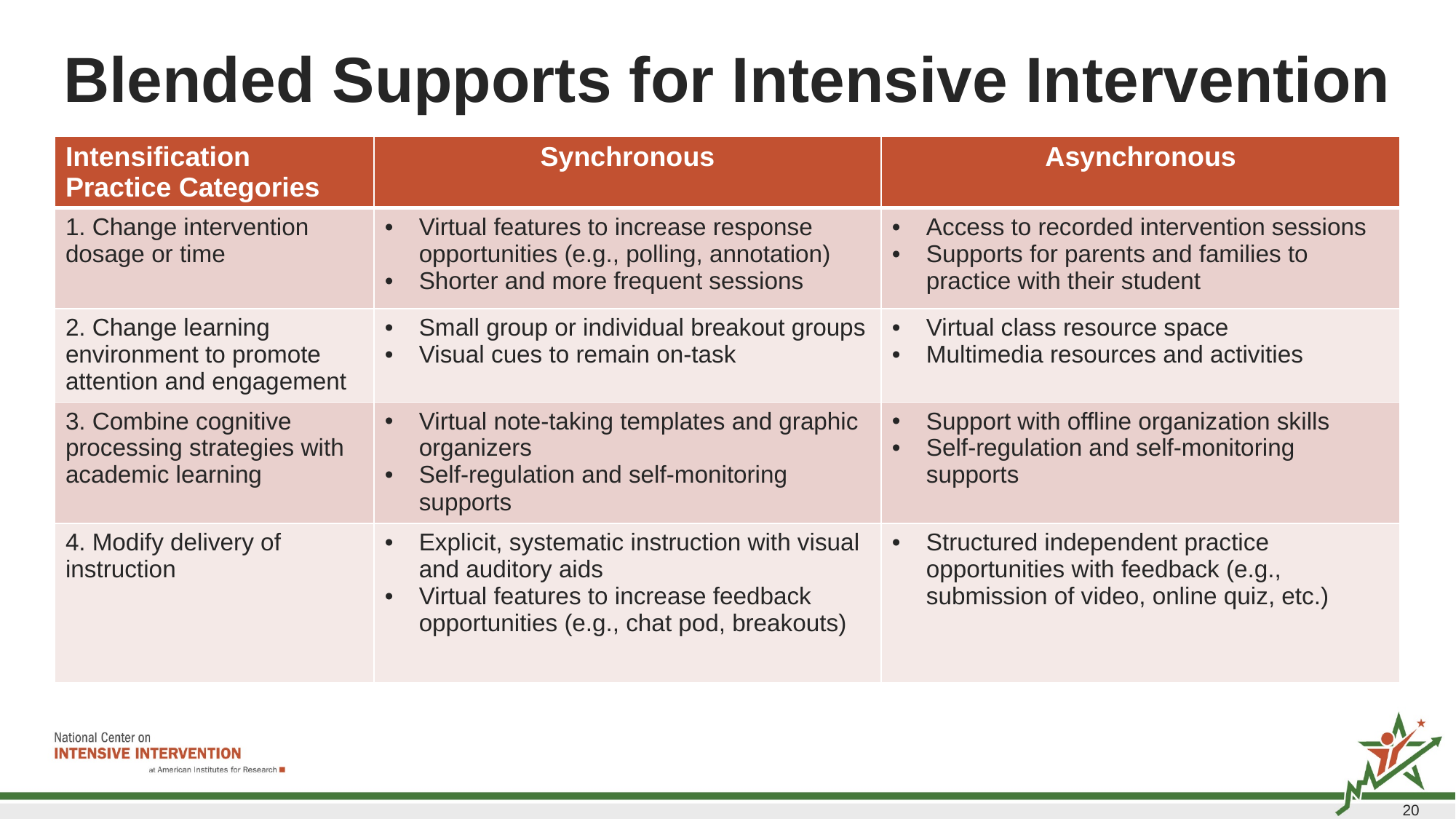

# Blended Supports for Intensive Intervention
| Intensification Practice Categories | Synchronous | Asynchronous |
| --- | --- | --- |
| 1. Change intervention dosage or time | Virtual features to increase response opportunities (e.g., polling, annotation) Shorter and more frequent sessions | Access to recorded intervention sessions Supports for parents and families to practice with their student |
| 2. Change learning environment to promote attention and engagement | Small group or individual breakout groups Visual cues to remain on-task | Virtual class resource space Multimedia resources and activities |
| 3. Combine cognitive processing strategies with academic learning | Virtual note-taking templates and graphic organizers Self-regulation and self-monitoring supports | Support with offline organization skills Self-regulation and self-monitoring supports |
| 4. Modify delivery of instruction | Explicit, systematic instruction with visual and auditory aids Virtual features to increase feedback opportunities (e.g., chat pod, breakouts) | Structured independent practice opportunities with feedback (e.g., submission of video, online quiz, etc.) |
20